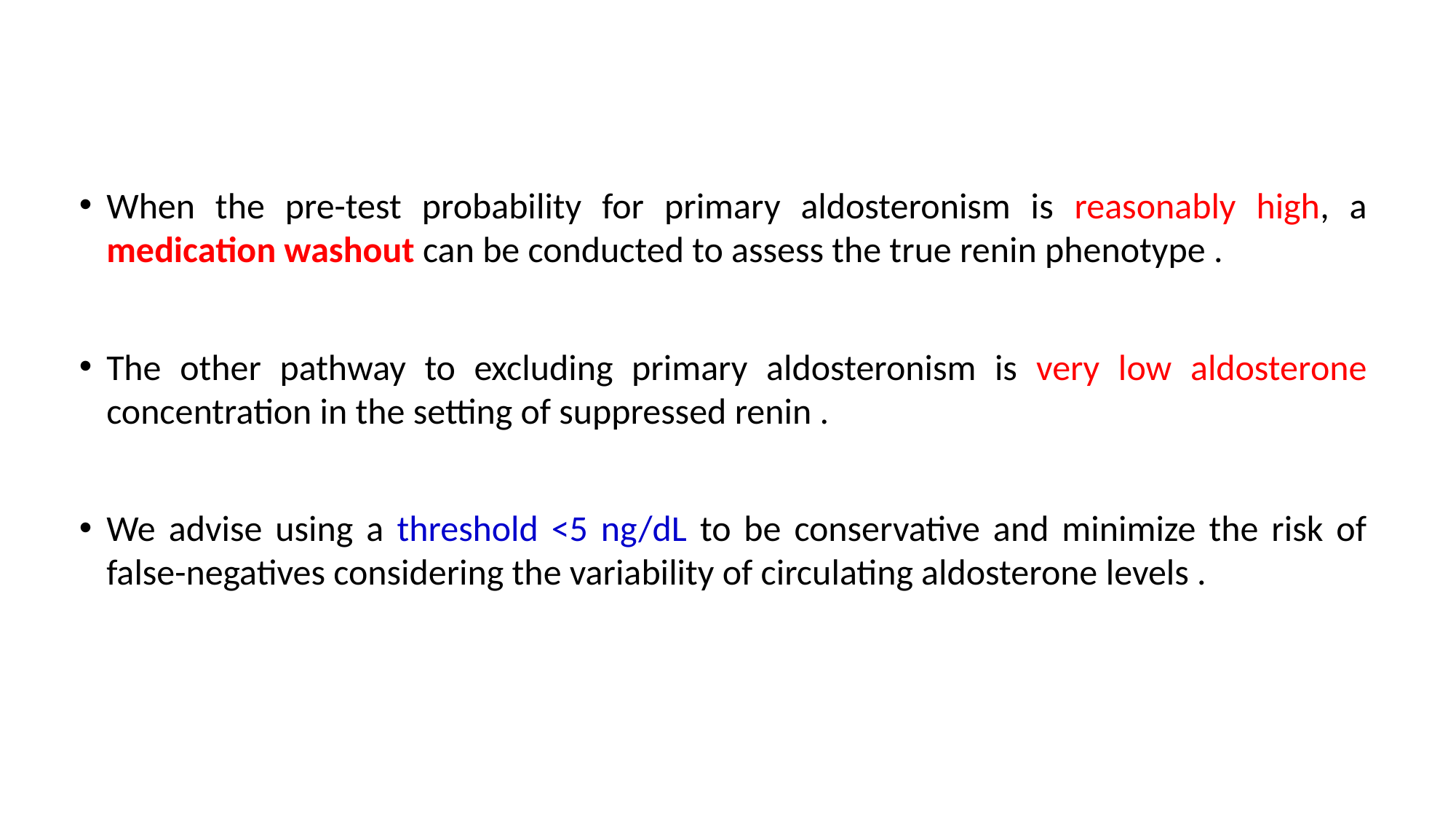

When the pre-test probability for primary aldosteronism is reasonably high, a medication washout can be conducted to assess the true renin phenotype .

The other pathway to excluding primary aldosteronism is very low aldosterone concentration in the setting of suppressed renin .

We advise using a threshold <5 ng/dL to be conservative and minimize the risk of false-negatives considering the variability of circulating aldosterone levels .